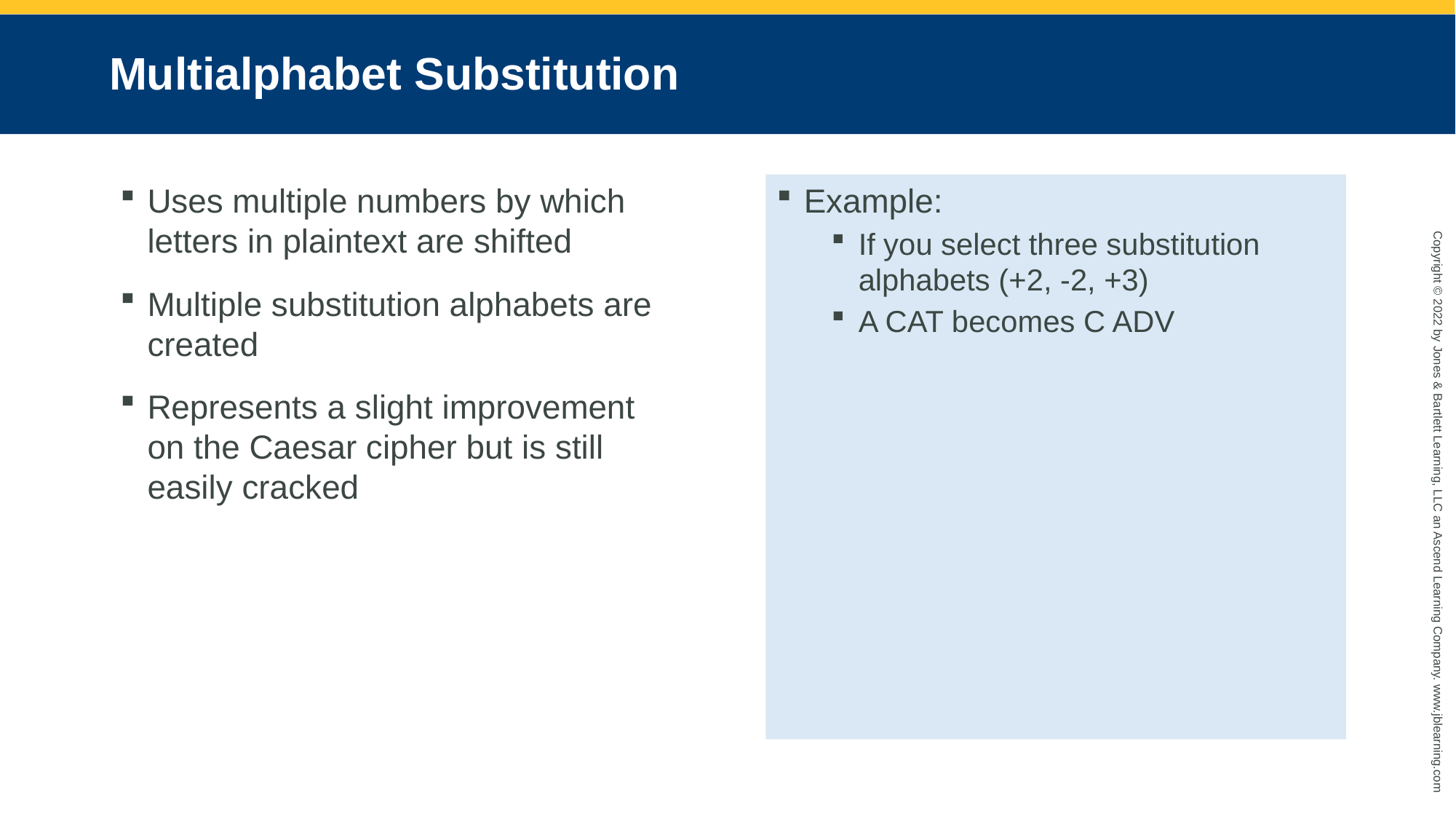

# Multialphabet Substitution
Uses multiple numbers by which letters in plaintext are shifted
Multiple substitution alphabets are created
Represents a slight improvement on the Caesar cipher but is still easily cracked
Example:
If you select three substitution alphabets (+2, -2, +3)
A CAT becomes C ADV